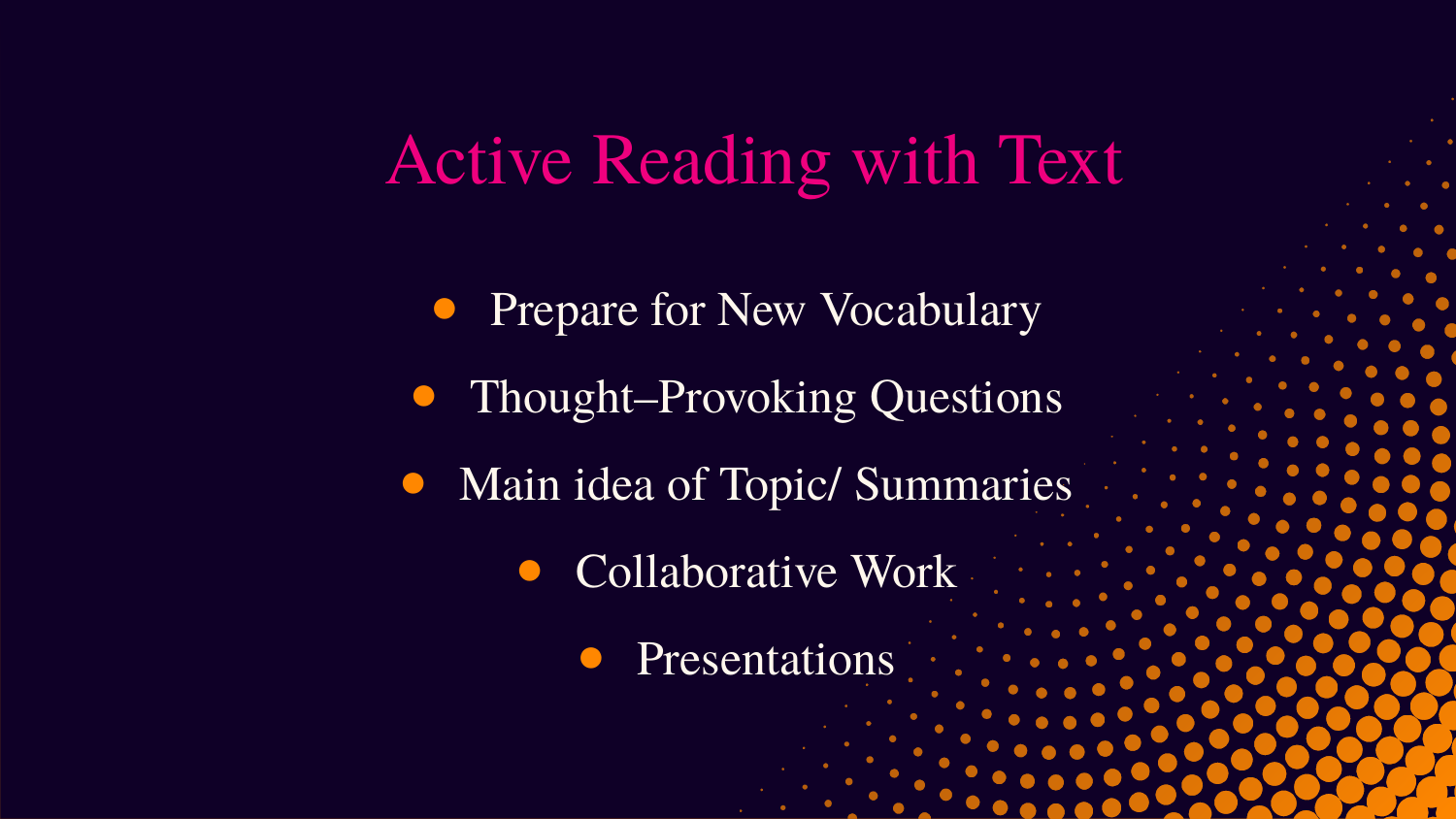

# Active Reading with Text
Prepare for New Vocabulary
Thought–Provoking Questions
Main idea of Topic/ Summaries
Collaborative Work
Presentations